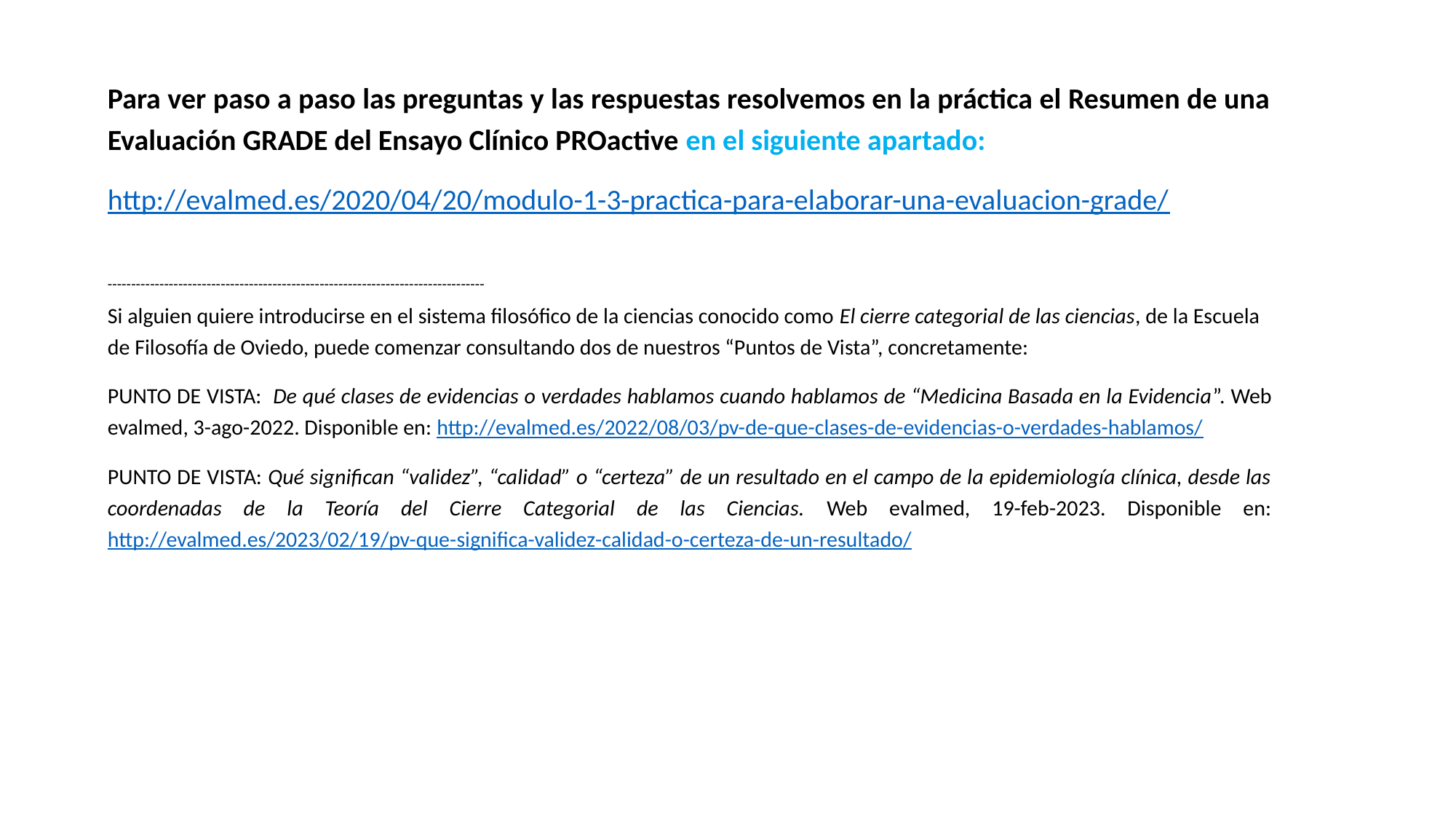

Para ver paso a paso las preguntas y las respuestas resolvemos en la práctica el Resumen de una Evaluación GRADE del Ensayo Clínico PROactive en el siguiente apartado:

http://evalmed.es/2020/04/20/modulo-1-3-practica-para-elaborar-una-evaluacion-grade/

--------------------------------------------------------------------------------
Si alguien quiere introducirse en el sistema filosófico de la ciencias conocido como El cierre categorial de las ciencias, de la Escuela de Filosofía de Oviedo, puede comenzar consultando dos de nuestros “Puntos de Vista”, concretamente:

PUNTO DE VISTA:  De qué clases de evidencias o verdades hablamos cuando hablamos de “Medicina Basada en la Evidencia”. Web evalmed, 3-ago-2022. Disponible en: http://evalmed.es/2022/08/03/pv-de-que-clases-de-evidencias-o-verdades-hablamos/

PUNTO DE VISTA: Qué significan “validez”, “calidad” o “certeza” de un resultado en el campo de la epidemiología clínica, desde las coordenadas de la Teoría del Cierre Categorial de las Ciencias. Web evalmed, 19-feb-2023. Disponible en: http://evalmed.es/2023/02/19/pv-que-significa-validez-calidad-o-certeza-de-un-resultado/